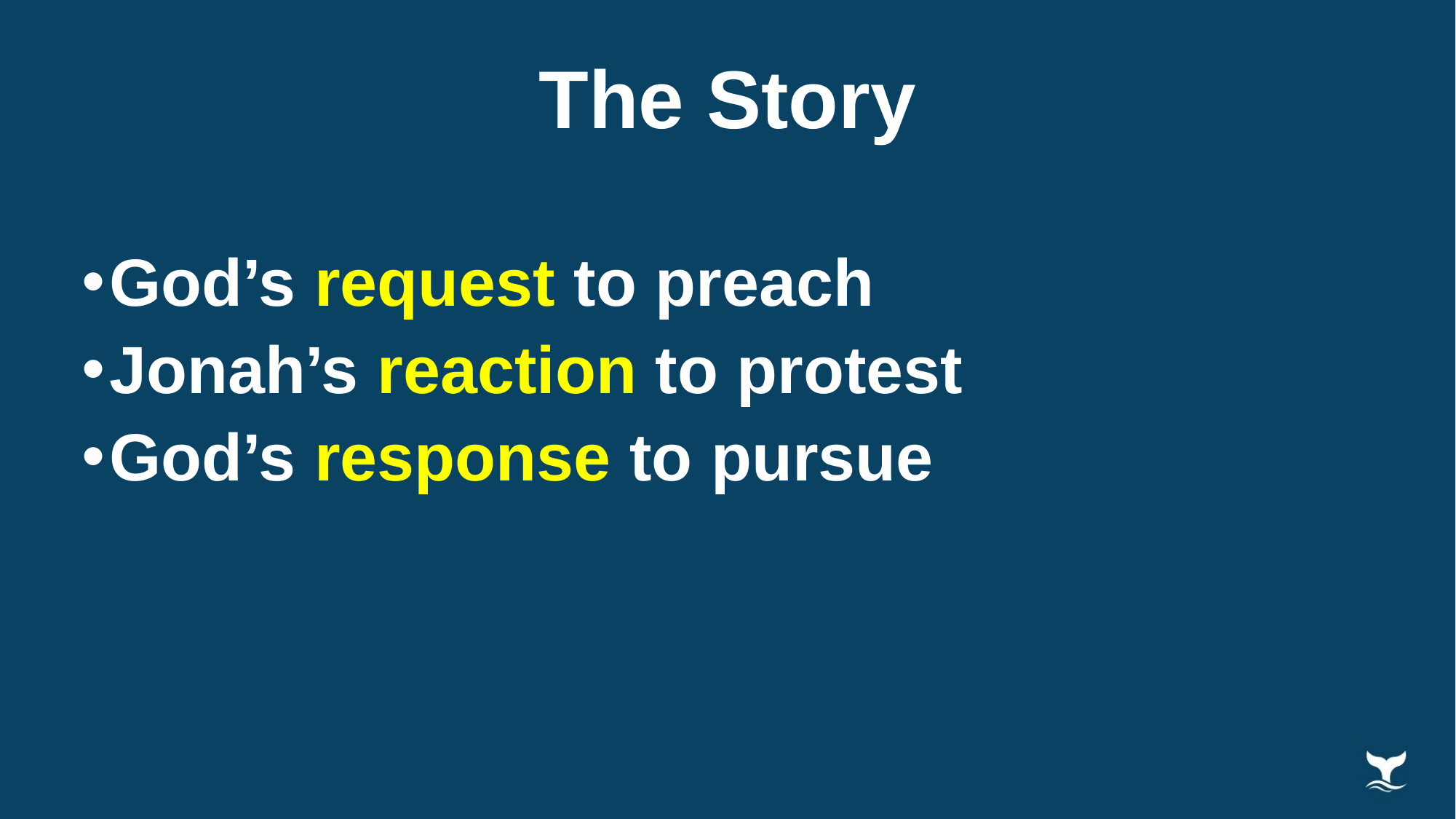

The Story

God’s request to preach
Jonah’s reaction to protest
God’s response to pursue